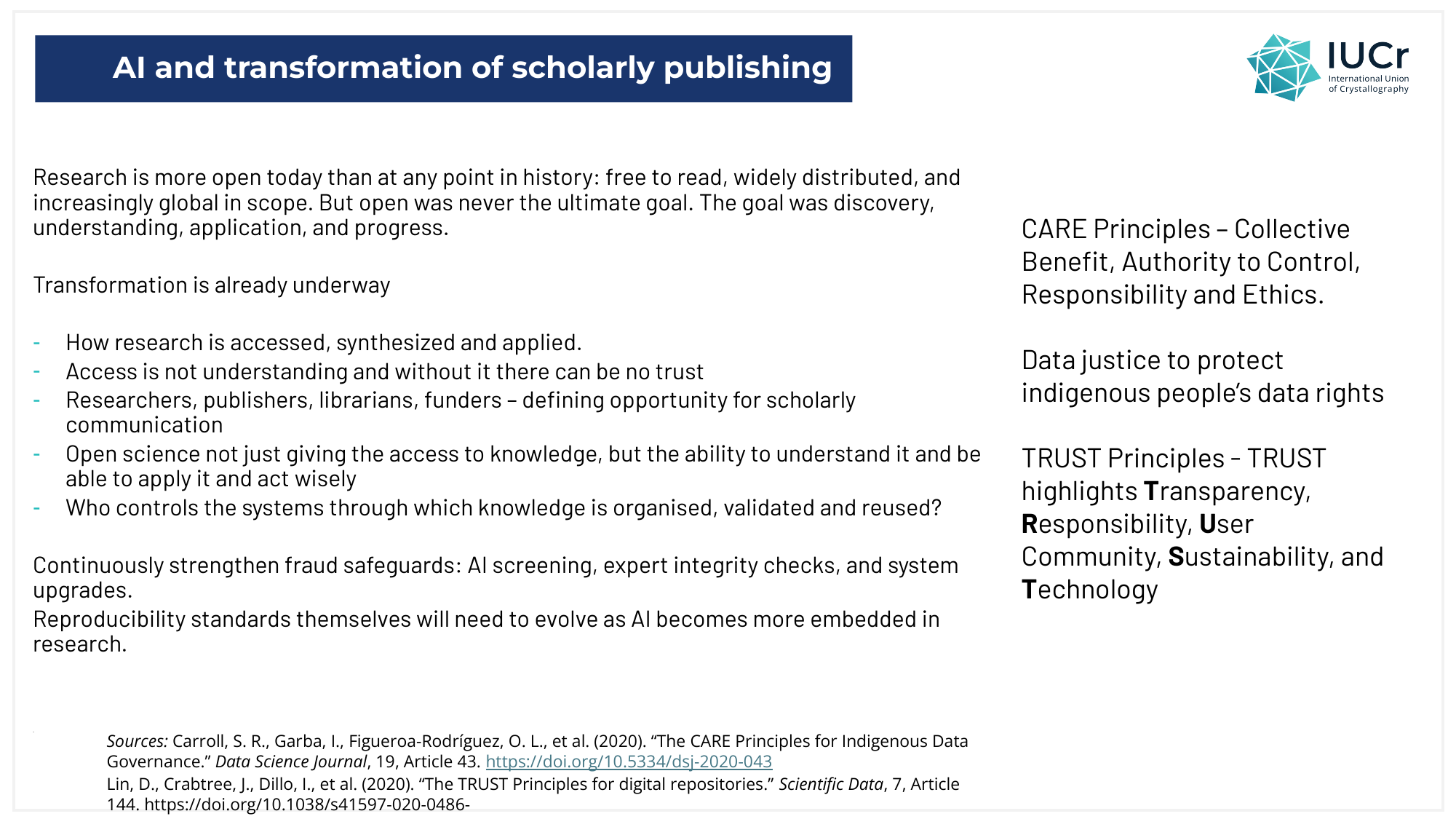

AI and transformation of scholarly publishing

Research is more open today than at any point in history: free to read, widely distributed, and increasingly global in scope. But open was never the ultimate goal. The goal was discovery, understanding, application, and progress.

Transformation is already underway

How research is accessed, synthesized and applied.
Access is not understanding and without it there can be no trust
Researchers, publishers, librarians, funders – defining opportunity for scholarly communication
Open science not just giving the access to knowledge, but the ability to understand it and be able to apply it and act wisely
Who controls the systems through which knowledge is organised, validated and reused?

Continuously strengthen fraud safeguards: AI screening, expert integrity checks, and system upgrades.
Reproducibility standards themselves will need to evolve as AI becomes more embedded in research.

.

CARE Principles – Collective Benefit, Authority to Control, Responsibility and Ethics.

Data justice to protect indigenous people’s data rights

TRUST Principles - TRUST highlights Transparency, Responsibility, User Community, Sustainability, and Technology

Sources: Carroll, S. R., Garba, I., Figueroa-Rodríguez, O. L., et al. (2020). “The CARE Principles for Indigenous Data Governance.” Data Science Journal, 19, Article 43. https://doi.org/10.5334/dsj-2020-043
Lin, D., Crabtree, J., Dillo, I., et al. (2020). “The TRUST Principles for digital repositories.” Scientific Data, 7, Article 144. https://doi.org/10.1038/s41597-020-0486-